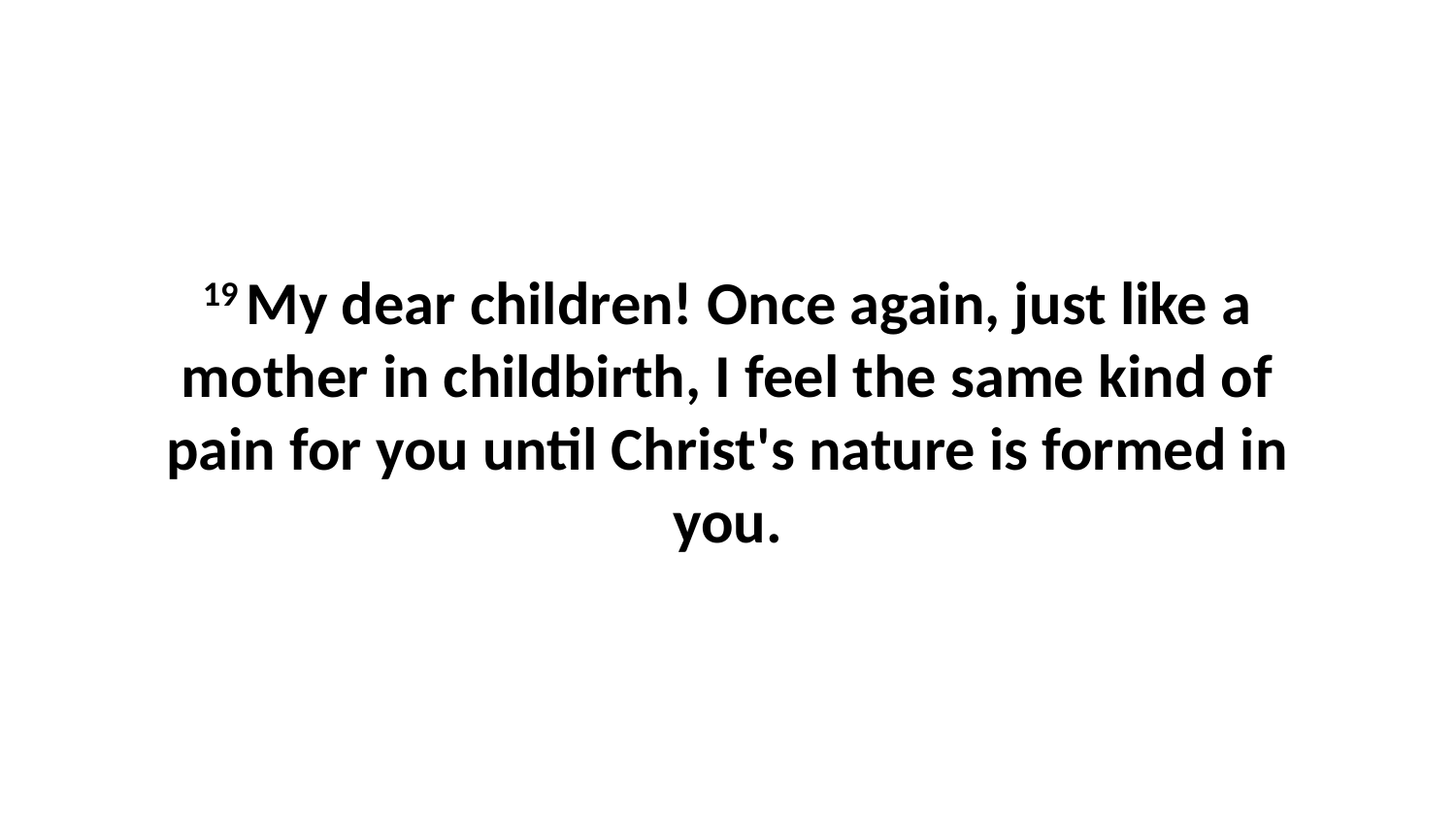

19 My dear children! Once again, just like a mother in childbirth, I feel the same kind of pain for you until Christ's nature is formed in you.